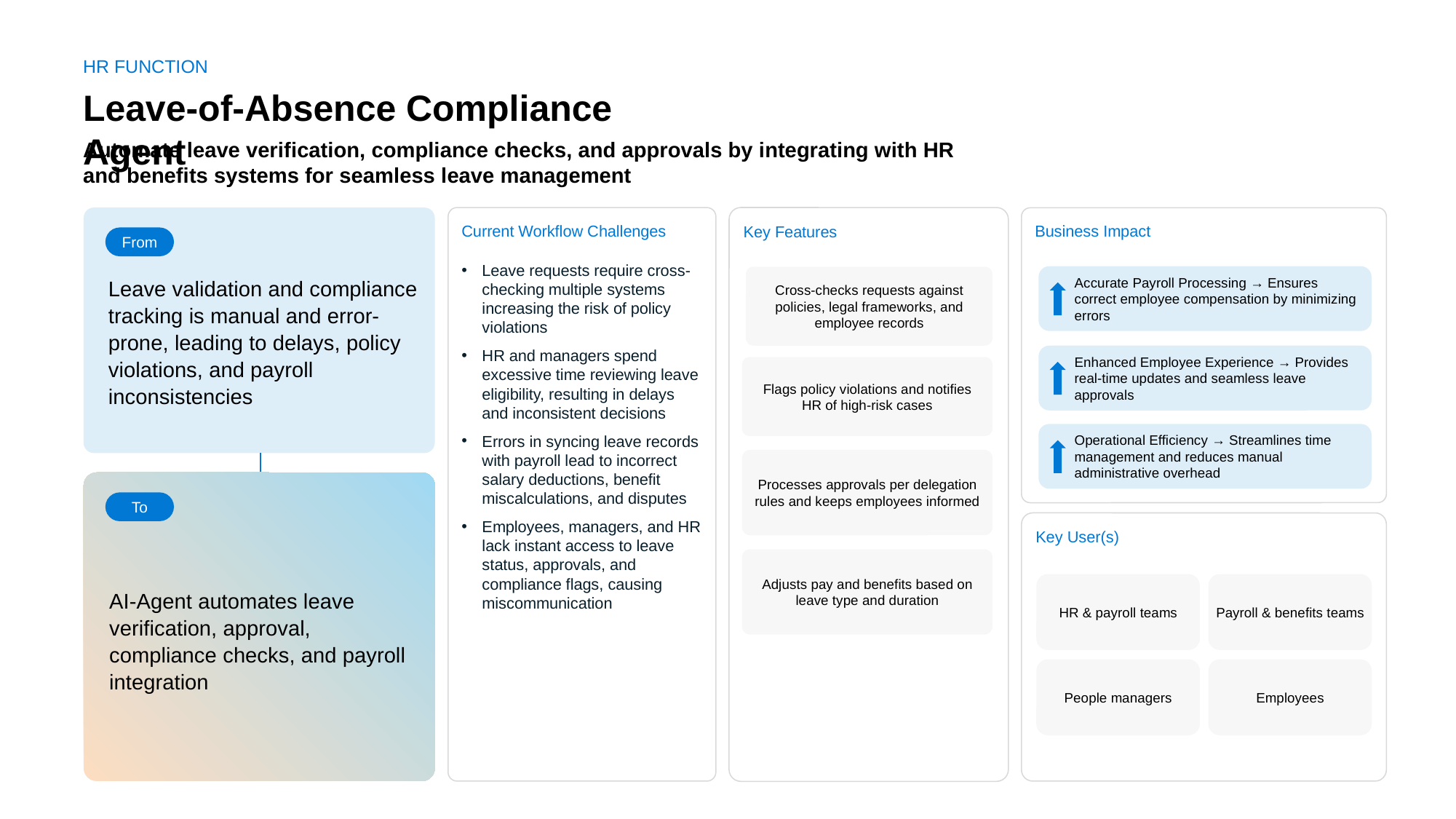

HR FUNCTION
Leave-of-Absence Compliance Agent
Automate leave verification, compliance checks, and approvals by integrating with HR and benefits systems for seamless leave management
Leave validation and compliance tracking is manual and error-prone, leading to delays, policy violations, and payroll inconsistencies
Current Workflow Challenges

Leave requests require cross-checking multiple systems increasing the risk of policy violations
HR and managers spend excessive time reviewing leave eligibility, resulting in delays and inconsistent decisions
Errors in syncing leave records with payroll lead to incorrect salary deductions, benefit miscalculations, and disputes
Employees, managers, and HR lack instant access to leave status, approvals, and compliance flags, causing miscommunication

Key Features
Business Impact
From
Accurate Payroll Processing → Ensures correct employee compensation by minimizing errors
Cross-checks requests against policies, legal frameworks, and employee records

Enhanced Employee Experience → Provides real-time updates and seamless leave approvals
Flags policy violations and notifies HR of high-risk cases

Operational Efficiency → Streamlines time management and reduces manual administrative overhead

Processes approvals per delegation rules and keeps employees informed

AI-Agent automates leave verification, approval, compliance checks, and payroll integration
To
Key User(s)
Adjusts pay and benefits based on leave type and duration
HR & payroll teams
Payroll & benefits teams
People managers
Employees